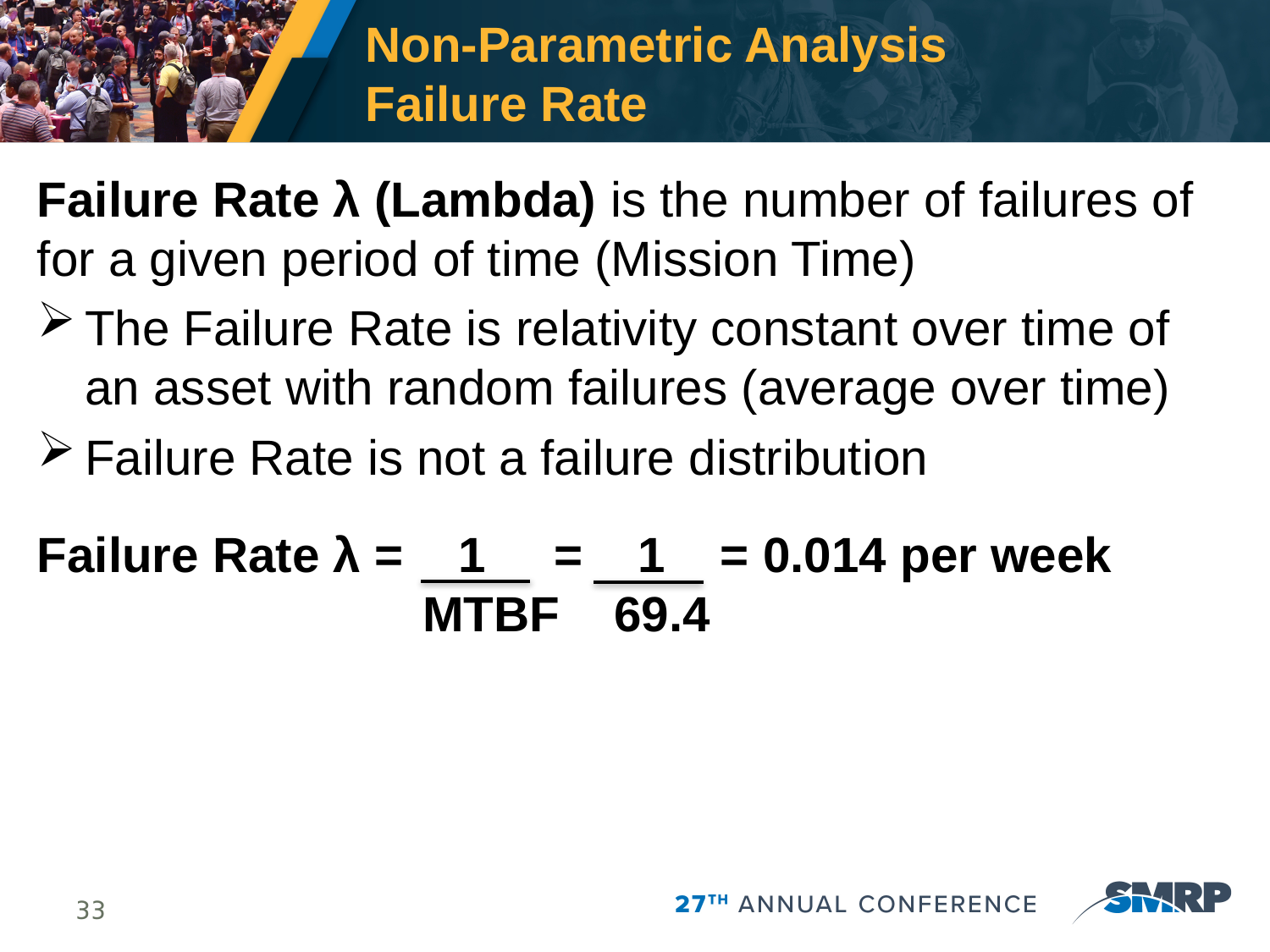

# Non-Parametric Analysis Failure Rate
Failure Rate λ (Lambda) is the number of failures of for a given period of time (Mission Time)
The Failure Rate is relativity constant over time of an asset with random failures (average over time)
Failure Rate is not a failure distribution

Failure Rate λ =    1     =    1    = 0.014 per week
                            MTBF    69.4
33